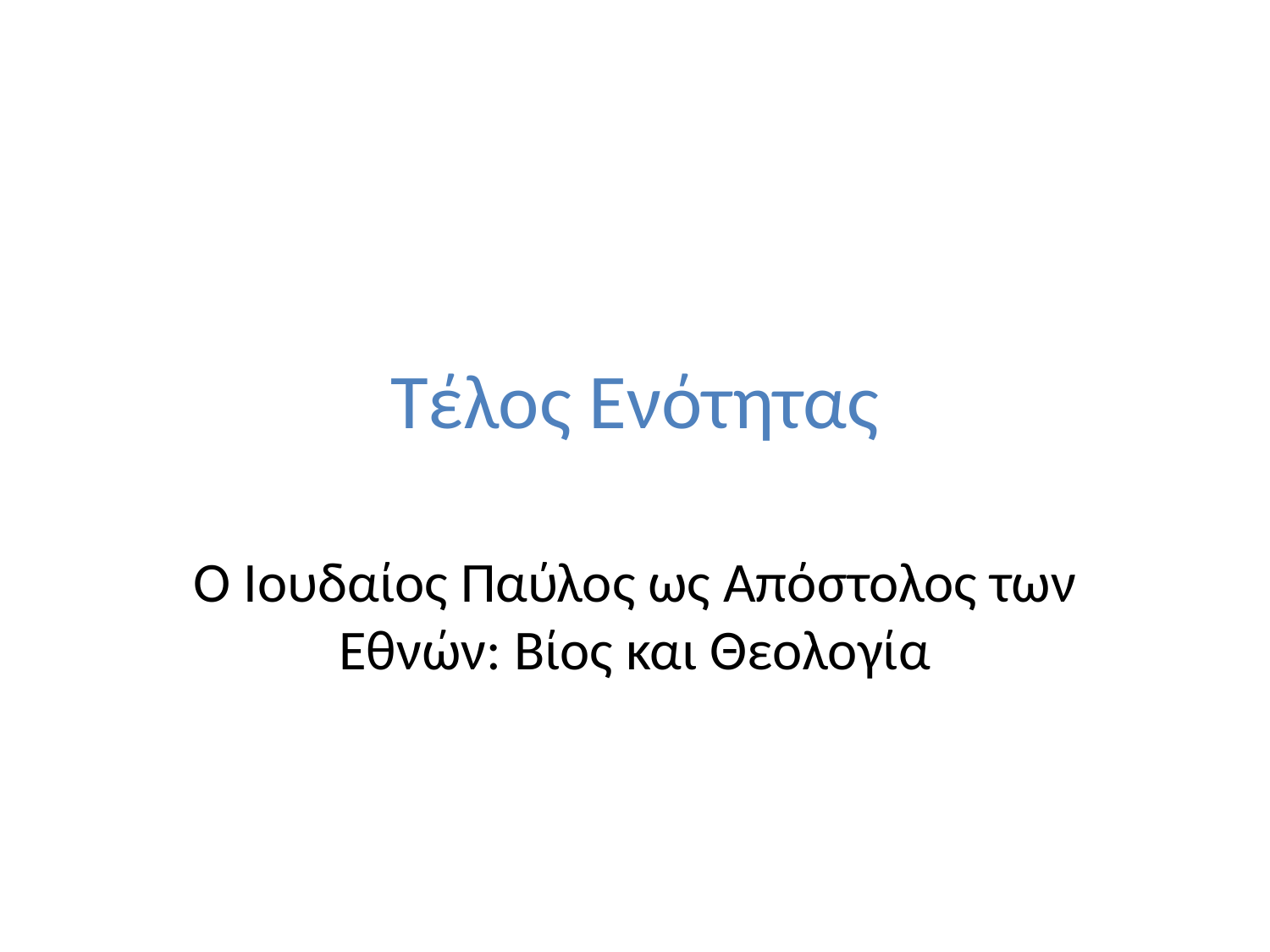

# Τέλος Ενότητας
Ο Ιουδαίος Παύλος ως Απόστολος των Εθνών: Βίος και Θεολογία